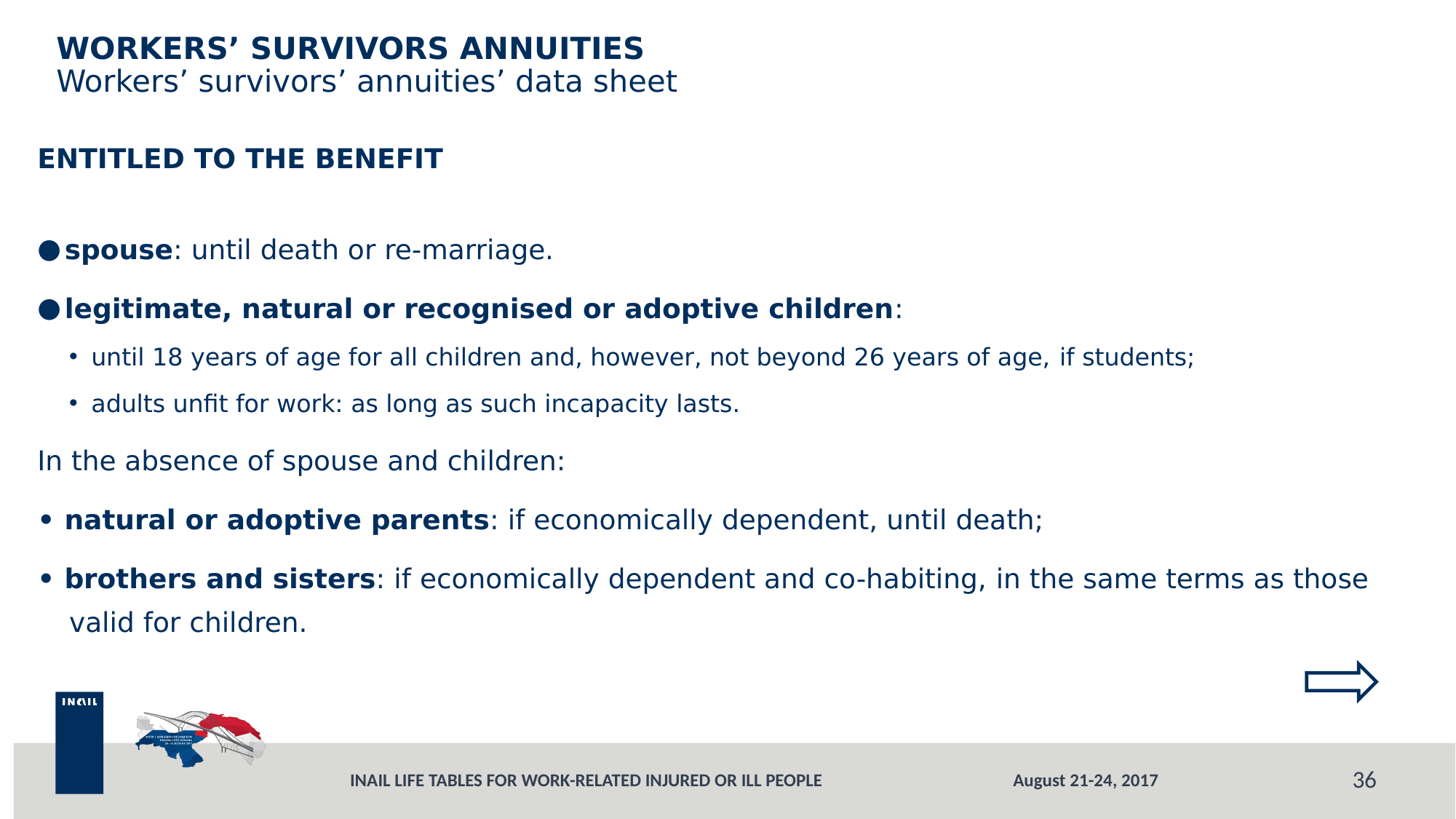

# WORKERS’ SURVIVORS ANNUITIES Workers’ survivors’ annuities’ data sheet
ENTITLED TO THE BENEFIT

spouse: until death or re-marriage.
legitimate, natural or recognised or adoptive children:
until 18 years of age for all children and, however, not beyond 26 years of age, if students;
adults unfit for work: as long as such incapacity lasts.
In the absence of spouse and children:
• natural or adoptive parents: if economically dependent, until death;
• brothers and sisters: if economically dependent and co-habiting, in the same terms as those valid for children.

36
August 21-24, 2017
INAIL LIFE TABLES FOR WORK-RELATED INJURED OR ILL PEOPLE